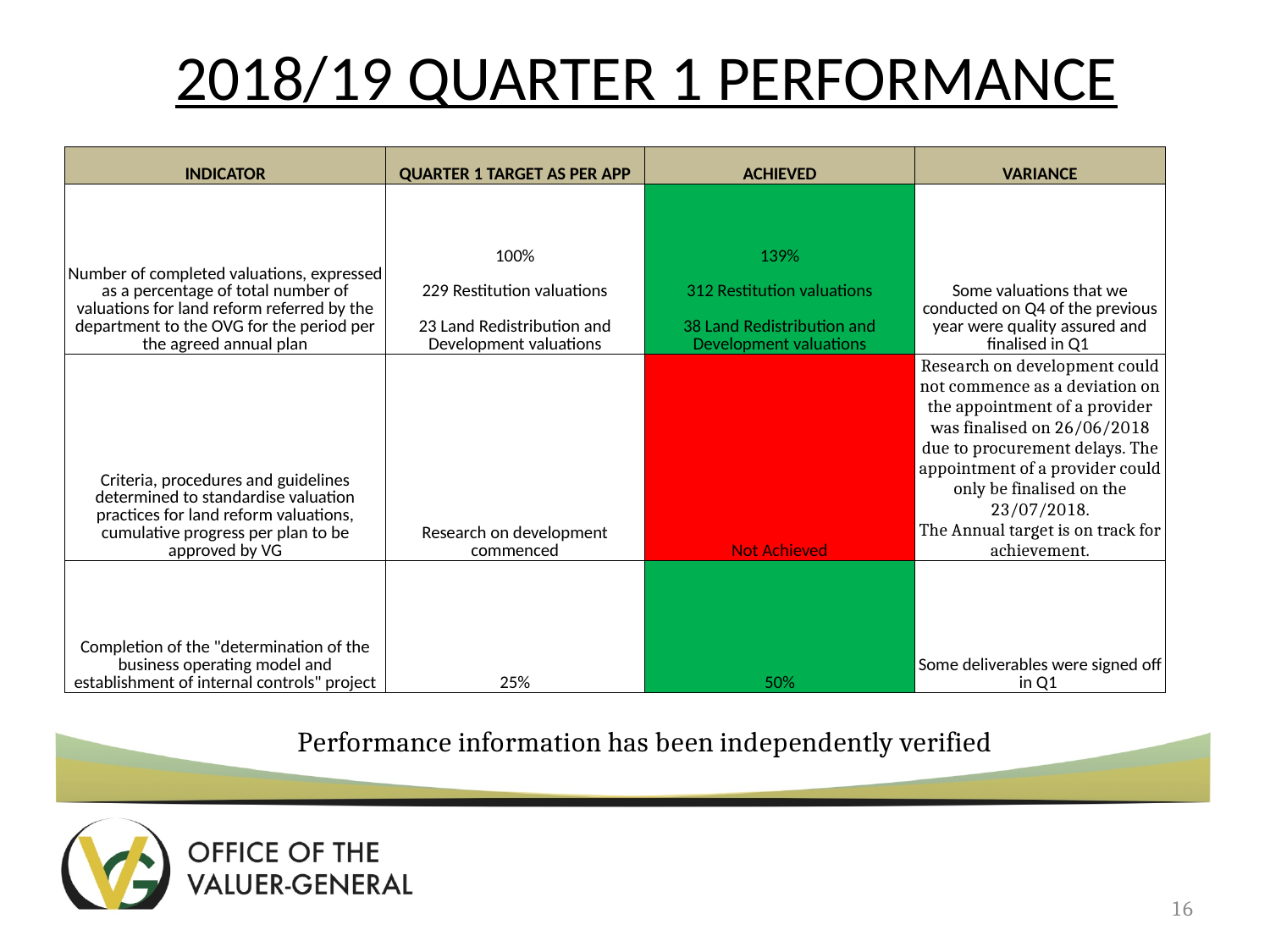

# 2018/19 QUARTER 1 PERFORMANCE
| INDICATOR | QUARTER 1 TARGET AS PER APP | ACHIEVED | VARIANCE |
| --- | --- | --- | --- |
| Number of completed valuations, expressed as a percentage of total number of valuations for land reform referred by the department to the OVG for the period per the agreed annual plan | 100% 229 Restitution valuations 23 Land Redistribution and Development valuations | 139% 312 Restitution valuations 38 Land Redistribution and Development valuations | Some valuations that we conducted on Q4 of the previous year were quality assured and finalised in Q1 |
| Criteria, procedures and guidelines determined to standardise valuation practices for land reform valuations, cumulative progress per plan to be approved by VG | Research on development commenced | Not Achieved | Research on development could not commence as a deviation on the appointment of a provider was finalised on 26/06/2018 due to procurement delays. The appointment of a provider could only be finalised on the 23/07/2018. The Annual target is on track for achievement. |
| Completion of the "determination of the business operating model and establishment of internal controls" project | 25% | 50% | Some deliverables were signed off in Q1 |
Performance information has been independently verified
16